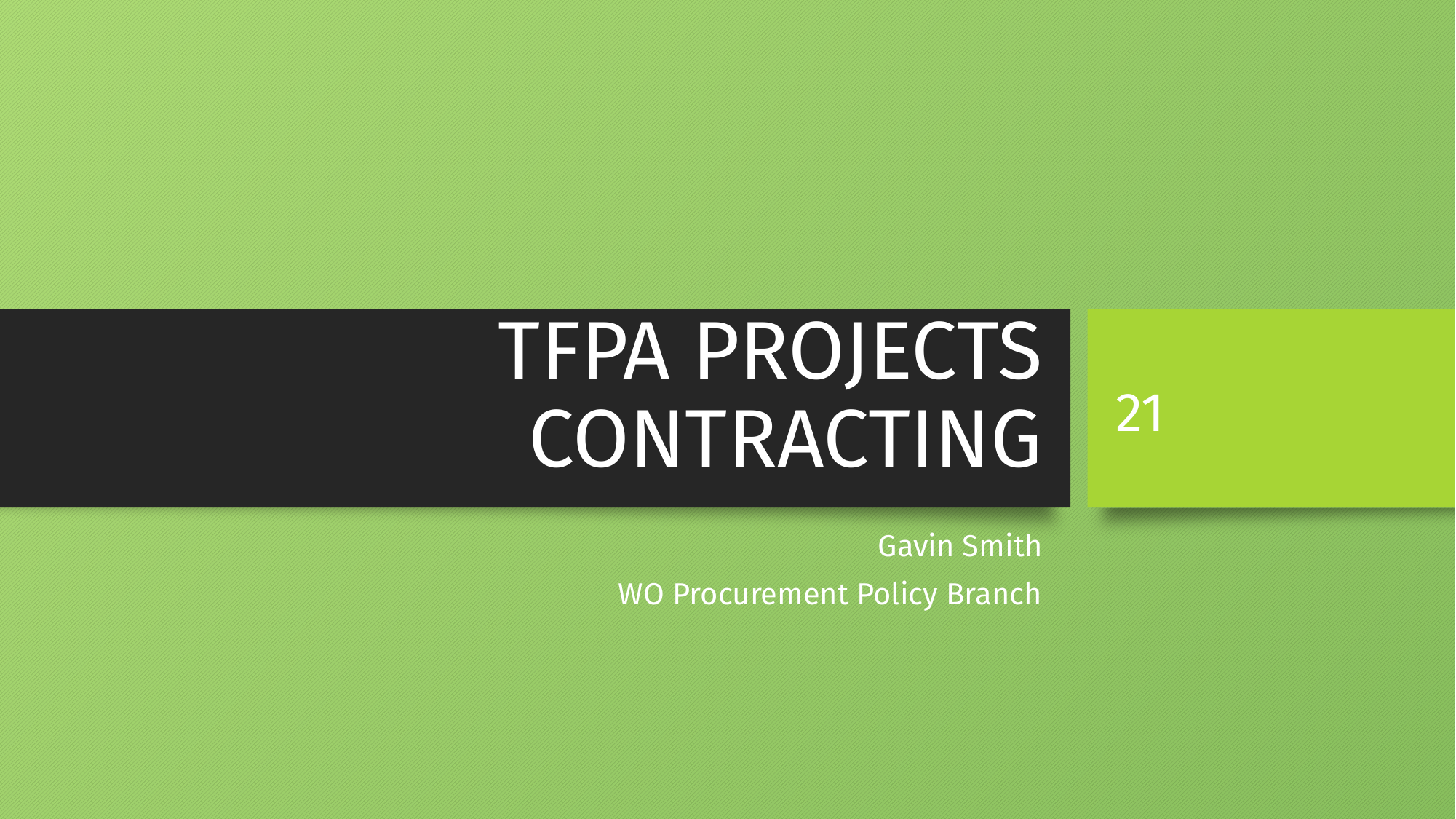

# TFPA PROJECTS CONTRACTING
21
Gavin Smith
WO Procurement Policy Branch